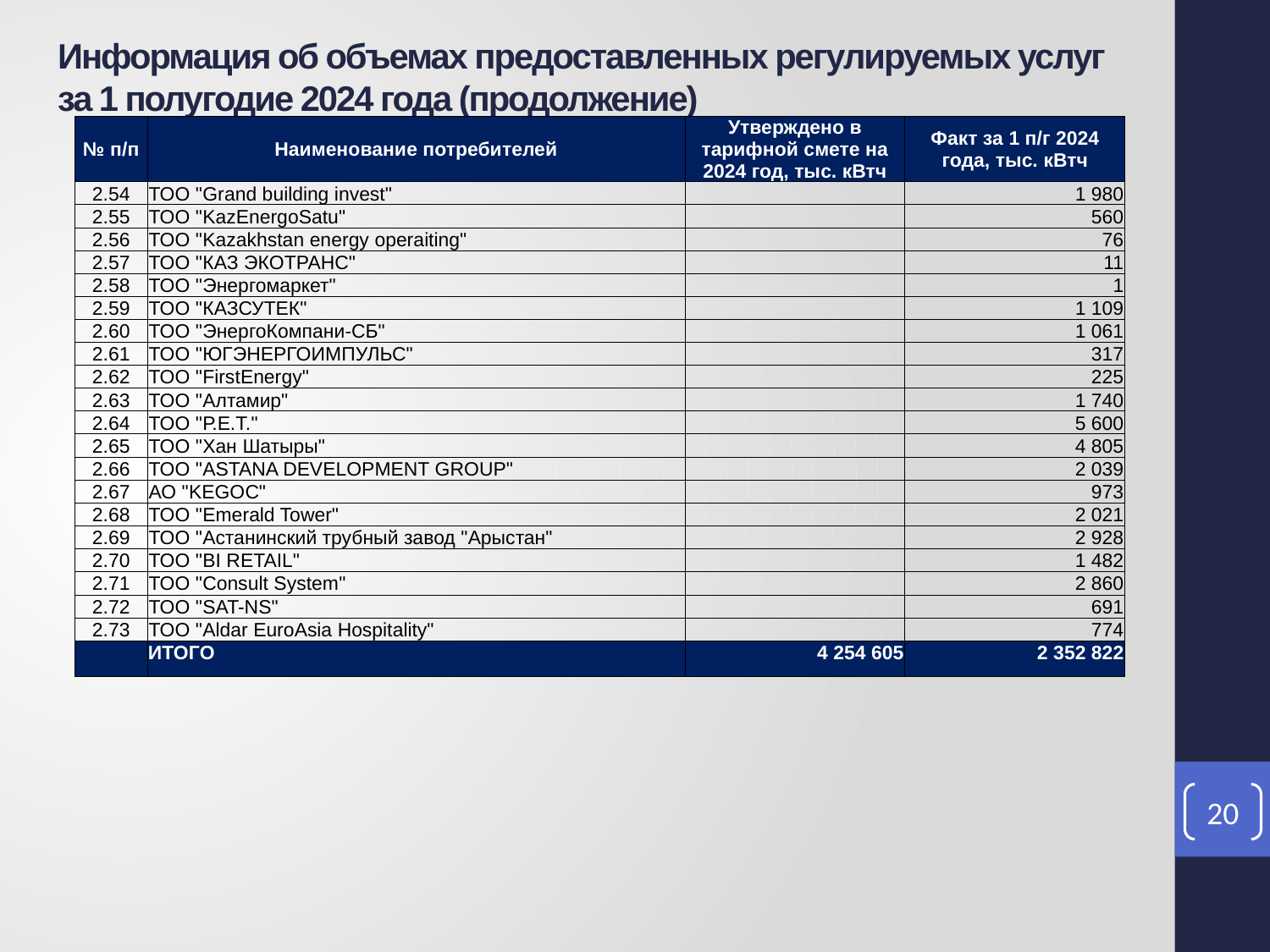

# Информация об объемах предоставленных регулируемых услуг за 1 полугодие 2024 года (продолжение)
| № п/п | Наименование потребителей | Утверждено в тарифной смете на 2024 год, тыс. кВтч | Факт за 1 п/г 2024 года, тыс. кВтч |
| --- | --- | --- | --- |
| 2.54 | ТОО "Grand building invest" |  | 1 980 |
| 2.55 | ТОО "KazEnergoSatu" |  | 560 |
| 2.56 | ТОО "Kazakhstan energy operaiting" |  | 76 |
| 2.57 | ТОО "КАЗ ЭКОТРАНС" |  | 11 |
| 2.58 | ТОО "Энергомаркет" |  | 1 |
| 2.59 | ТОО "КАЗСУТЕК" |  | 1 109 |
| 2.60 | ТОО "ЭнергоКомпани-СБ" |  | 1 061 |
| 2.61 | ТОО "ЮГЭНЕРГОИМПУЛЬС" |  | 317 |
| 2.62 | ТОО "FirstEnergy" |  | 225 |
| 2.63 | ТОО "Алтамир" |  | 1 740 |
| 2.64 | ТОО "Р.Е.Т." |  | 5 600 |
| 2.65 | ТОО "Хан Шатыры" |  | 4 805 |
| 2.66 | ТОО "ASTANA DEVELOPMENT GROUP" |  | 2 039 |
| 2.67 | АО "KEGOC" |  | 973 |
| 2.68 | ТОО "Emerald Tower" |  | 2 021 |
| 2.69 | ТОО "Астанинский трубный завод "Арыстан" |  | 2 928 |
| 2.70 | ТОО "BI RETAIL" |  | 1 482 |
| 2.71 | ТОО "Consult System" |  | 2 860 |
| 2.72 | ТОО "SAT-NS" |  | 691 |
| 2.73 | ТОО "Aldar EuroAsia Hospitality" |  | 774 |
|  | ИТОГО | 4 254 605 | 2 352 822 |
20